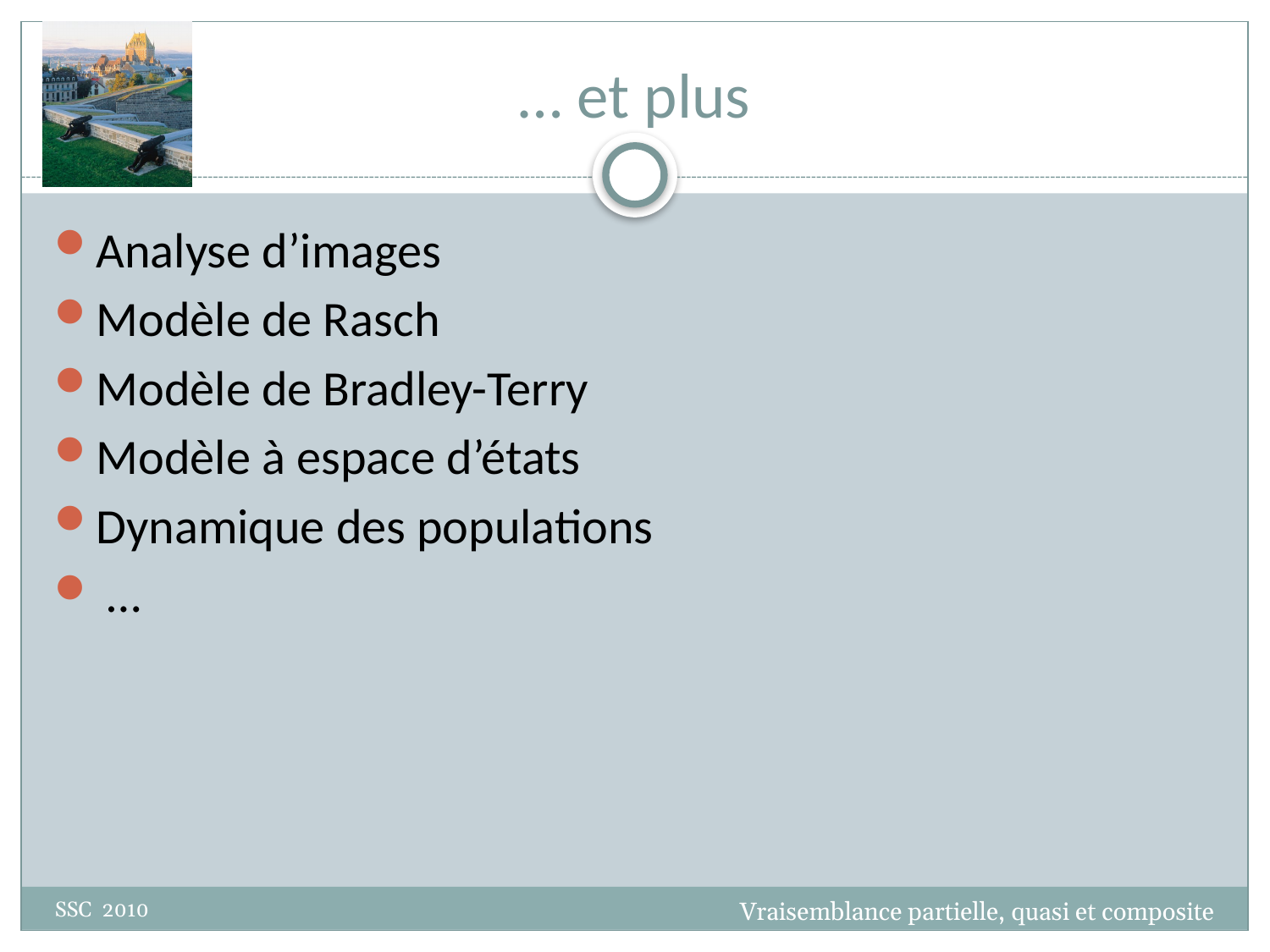

# … et plus
Analyse d’images
Modèle de Rasch
Modèle de Bradley-Terry
Modèle à espace d’états
Dynamique des populations
 …

Vraisemblance partielle, quasi et composite
SSC  2010